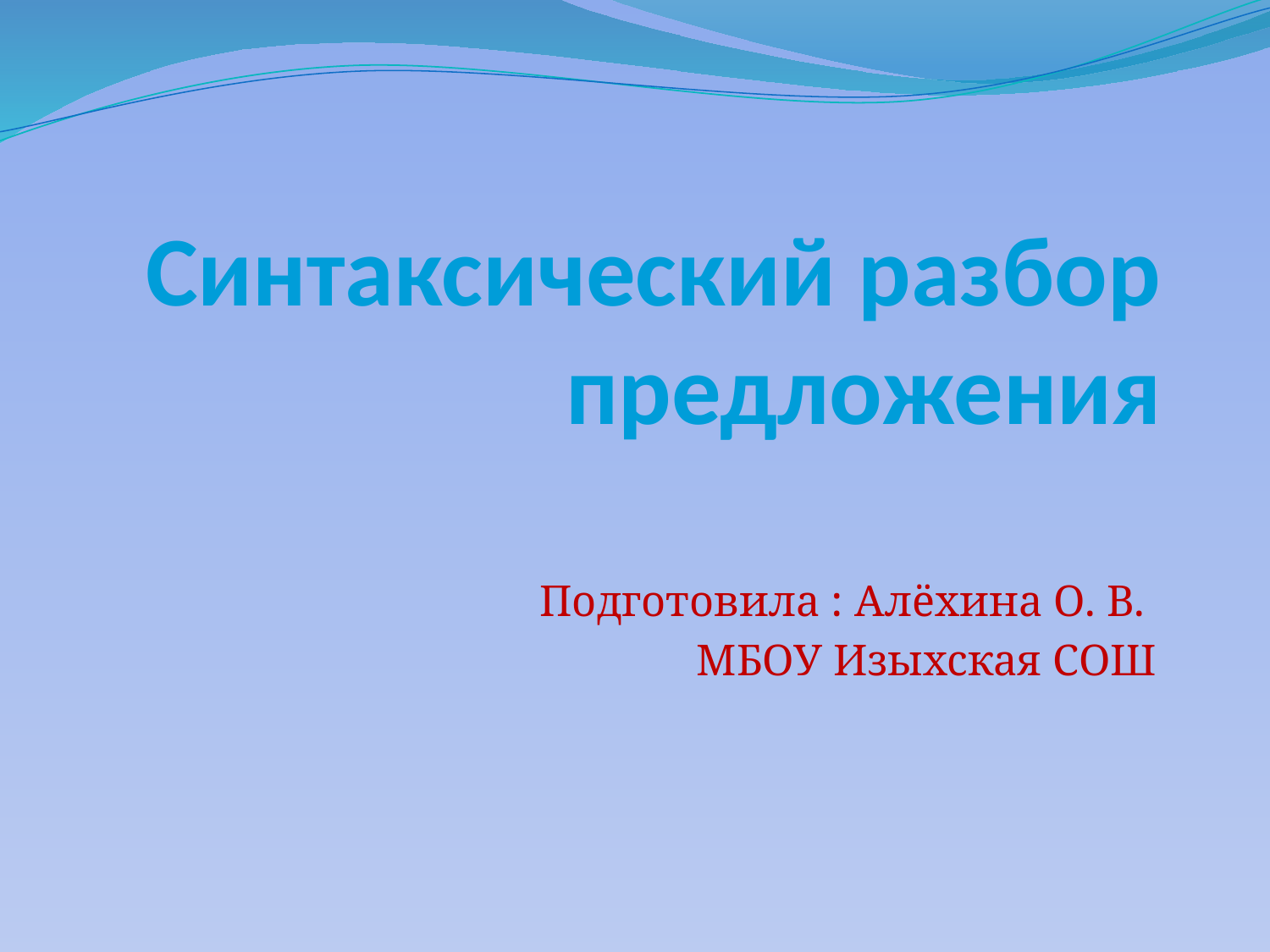

# Синтаксический разбор предложения

Подготовила : Алёхина О. В.
МБОУ Изыхская СОШ